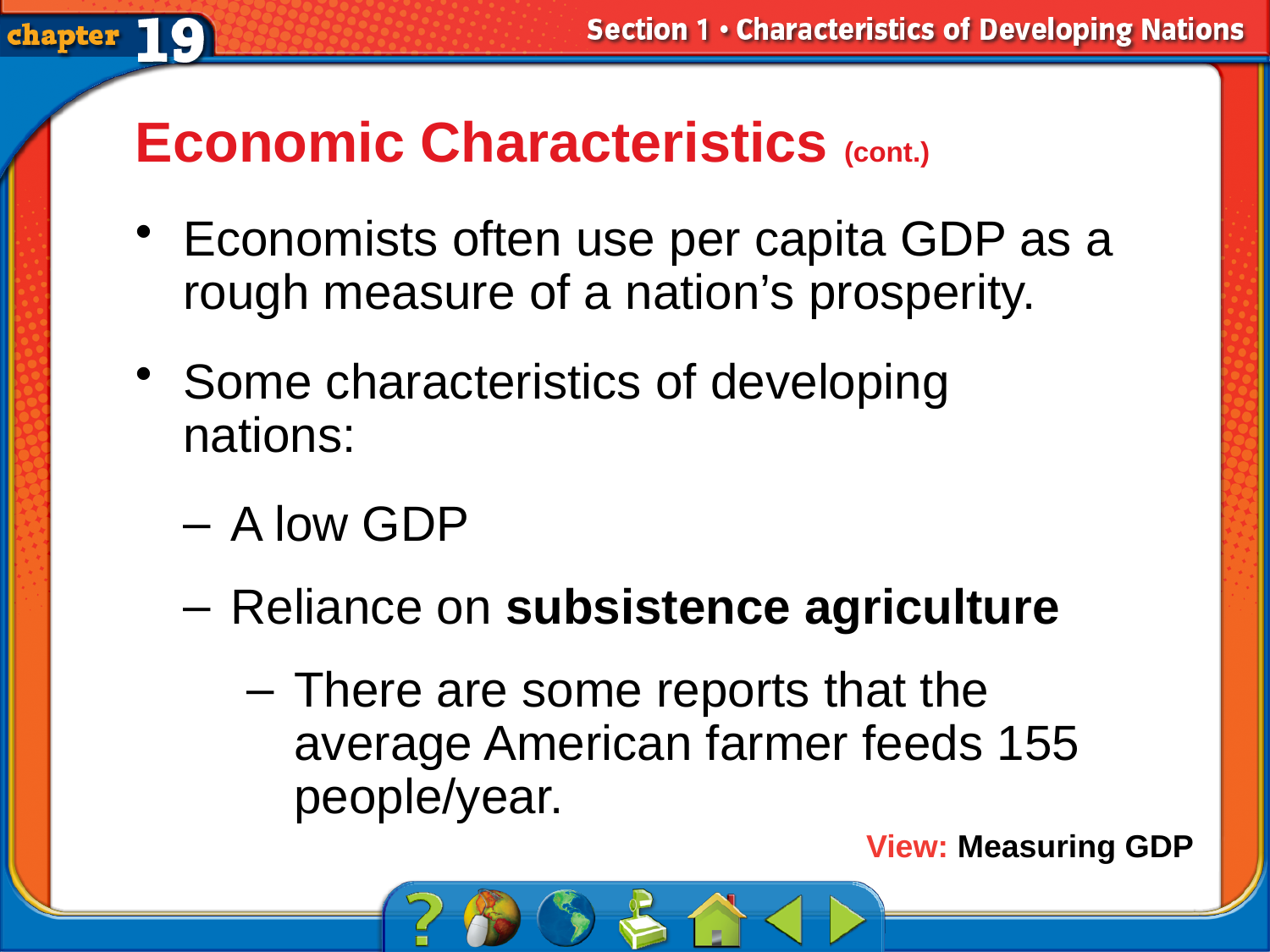

Economic Characteristics (cont.)
Economists often use per capita GDP as a rough measure of a nation’s prosperity.
Some characteristics of developing nations:
A low GDP
Reliance on subsistence agriculture
There are some reports that the average American farmer feeds 155 people/year.
View: Measuring GDP
# Section 1